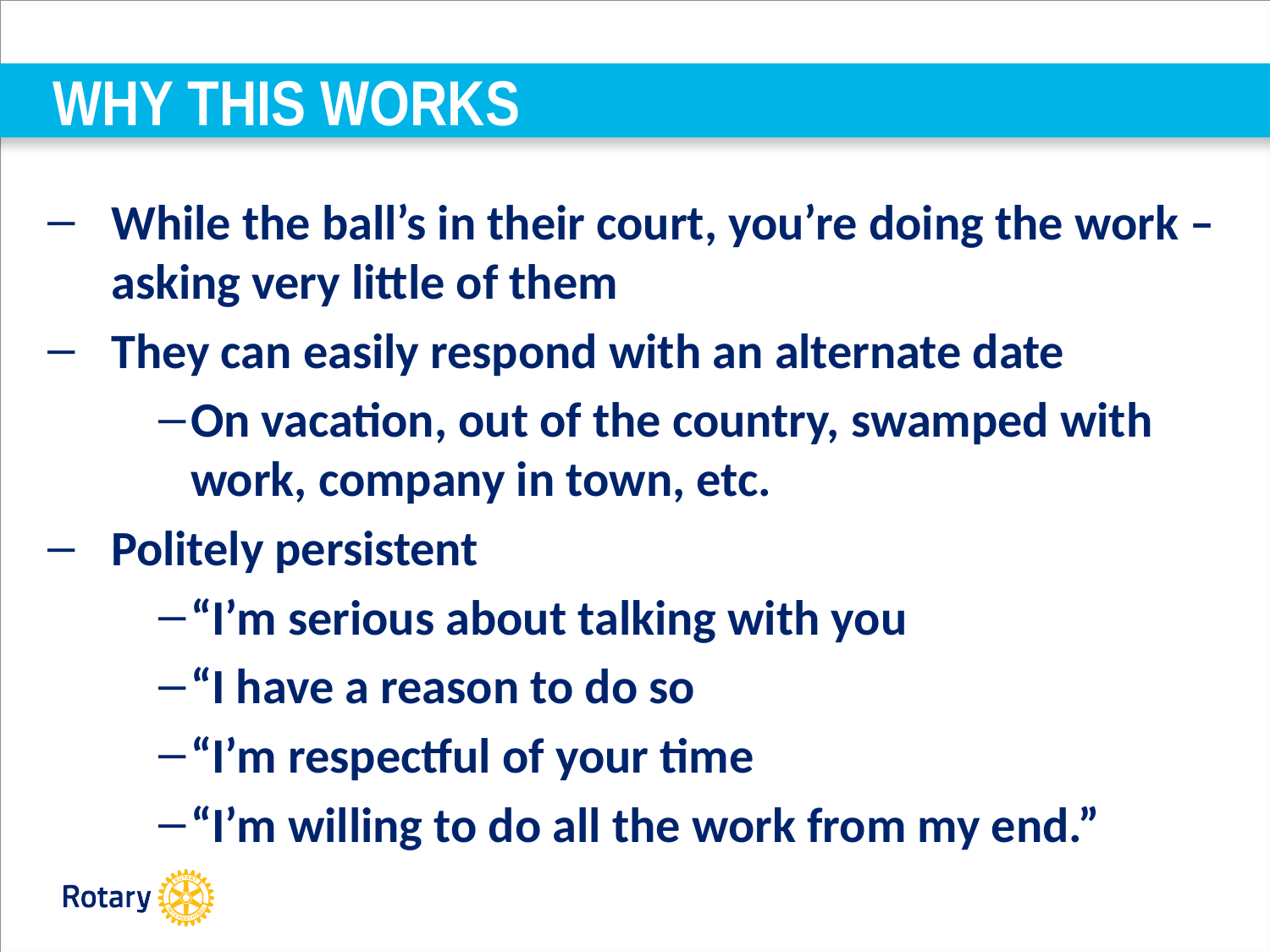

WHY THIS WORKS
While the ball’s in their court, you’re doing the work – asking very little of them
They can easily respond with an alternate date
On vacation, out of the country, swamped with work, company in town, etc.
Politely persistent
“I’m serious about talking with you
“I have a reason to do so
“I’m respectful of your time
“I’m willing to do all the work from my end.”